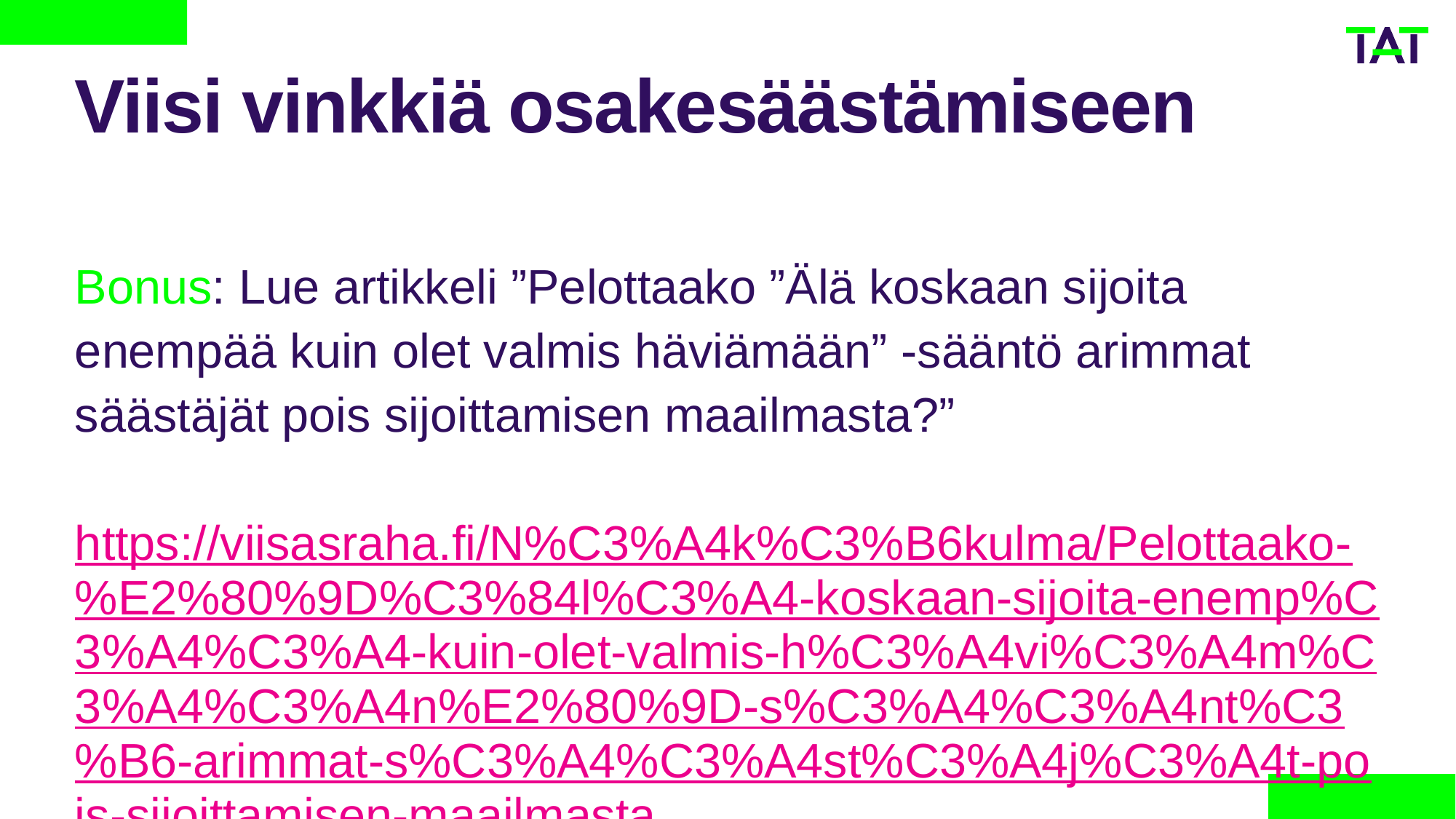

# Viisi vinkkiä osakesäästämiseen
Bonus: Lue artikkeli ”Pelottaako ”Älä koskaan sijoita enempää kuin olet valmis häviämään” -sääntö arimmat säästäjät pois sijoittamisen maailmasta?”

https://viisasraha.fi/N%C3%A4k%C3%B6kulma/Pelottaako-%E2%80%9D%C3%84l%C3%A4-koskaan-sijoita-enemp%C3%A4%C3%A4-kuin-olet-valmis-h%C3%A4vi%C3%A4m%C3%A4%C3%A4n%E2%80%9D-s%C3%A4%C3%A4nt%C3%B6-arimmat-s%C3%A4%C3%A4st%C3%A4j%C3%A4t-pois-sijoittamisen-maailmasta